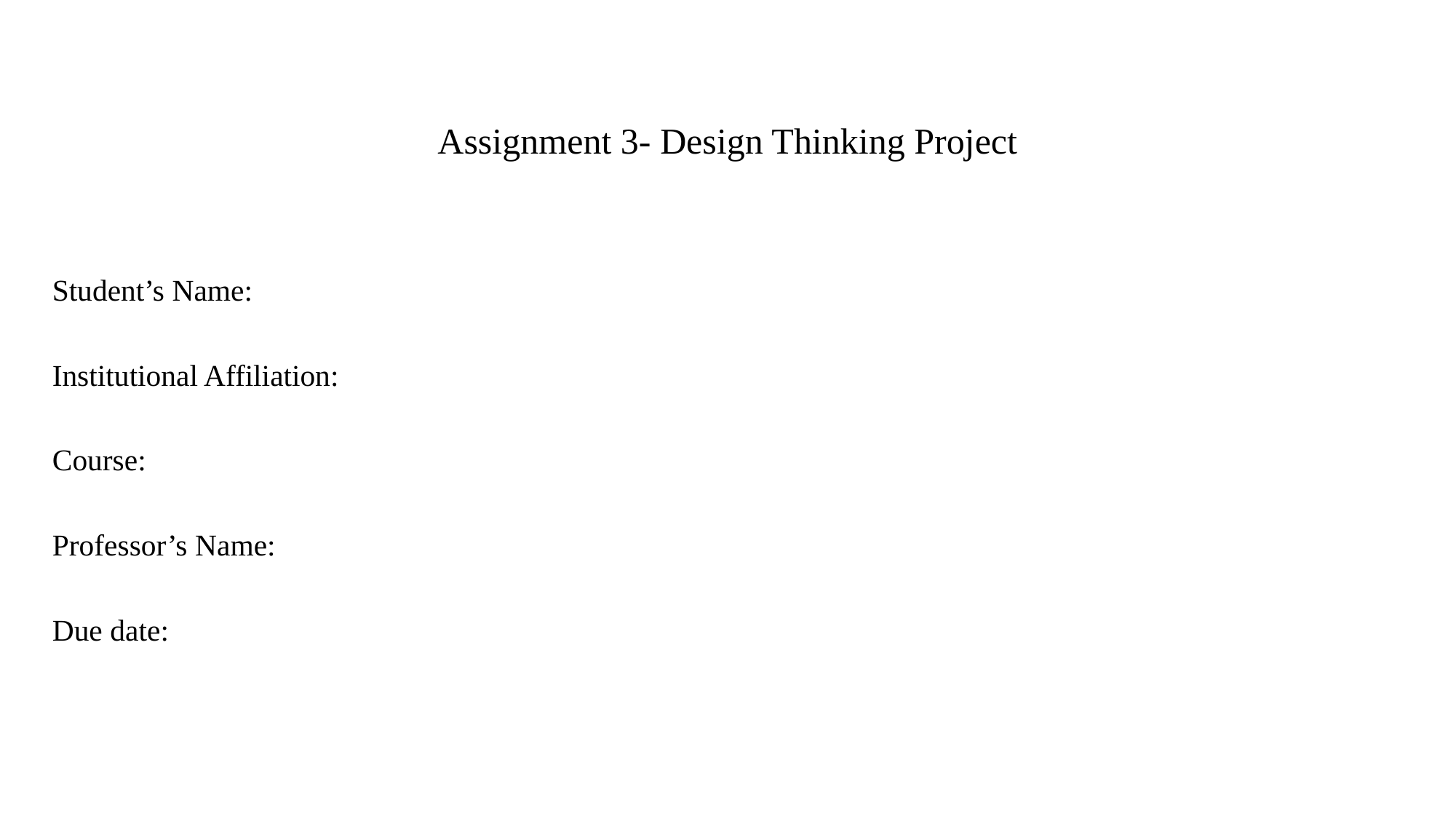

# Assignment 3- Design Thinking Project
Student’s Name:
Institutional Affiliation:
Course:
Professor’s Name:
Due date: